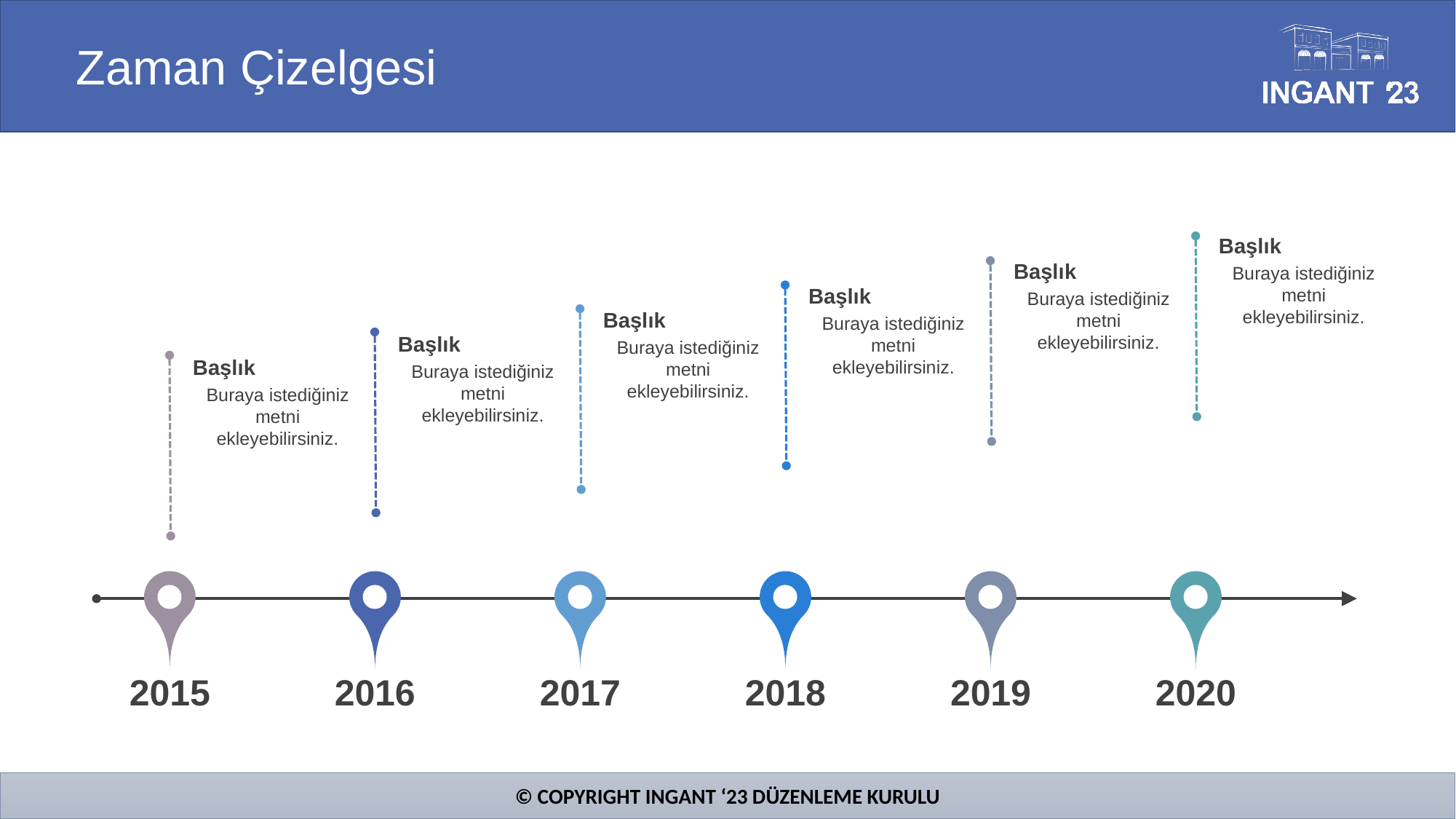

Zaman Çizelgesi
Başlık
Buraya istediğiniz metni ekleyebilirsiniz.
Başlık
Buraya istediğiniz metni ekleyebilirsiniz.
Başlık
Buraya istediğiniz metni ekleyebilirsiniz.
Başlık
Buraya istediğiniz metni ekleyebilirsiniz.
Başlık
Buraya istediğiniz metni ekleyebilirsiniz.
Başlık
Buraya istediğiniz metni ekleyebilirsiniz.

2015
2016
2017
2018
2019
2020